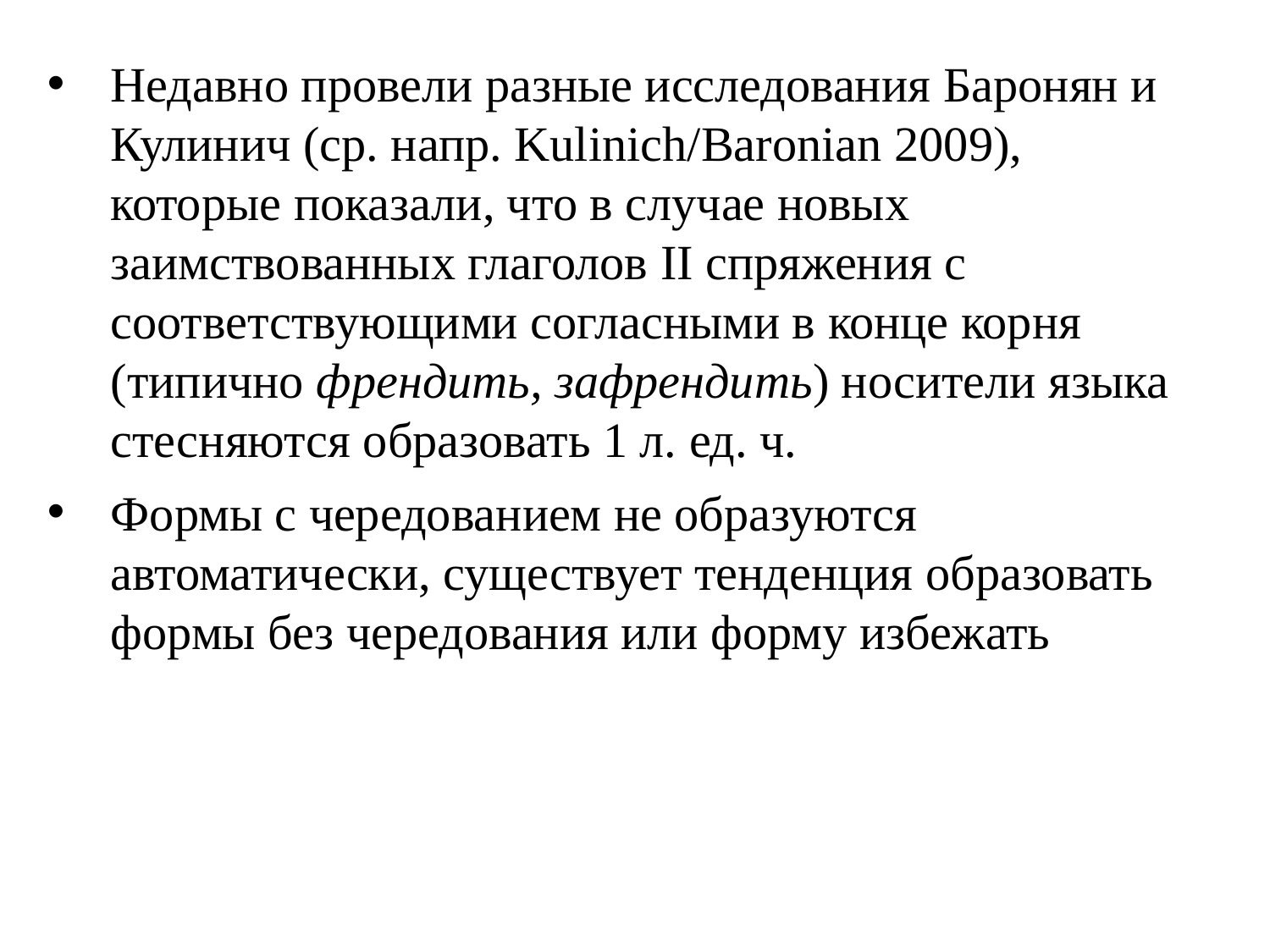

Недавно провели разные исследования Баронян и Кулинич (ср. напр. Kulinich/Baronian 2009), которые показали, что в случае новых заимствованных глаголов II спряжения с соответствующими согласными в конце корня (типично френдить, зафрендить) носители языка стесняются образовать 1 л. ед. ч.
Формы с чередованием не образуются автоматически, существует тенденция образовать формы без чередования или форму избежать